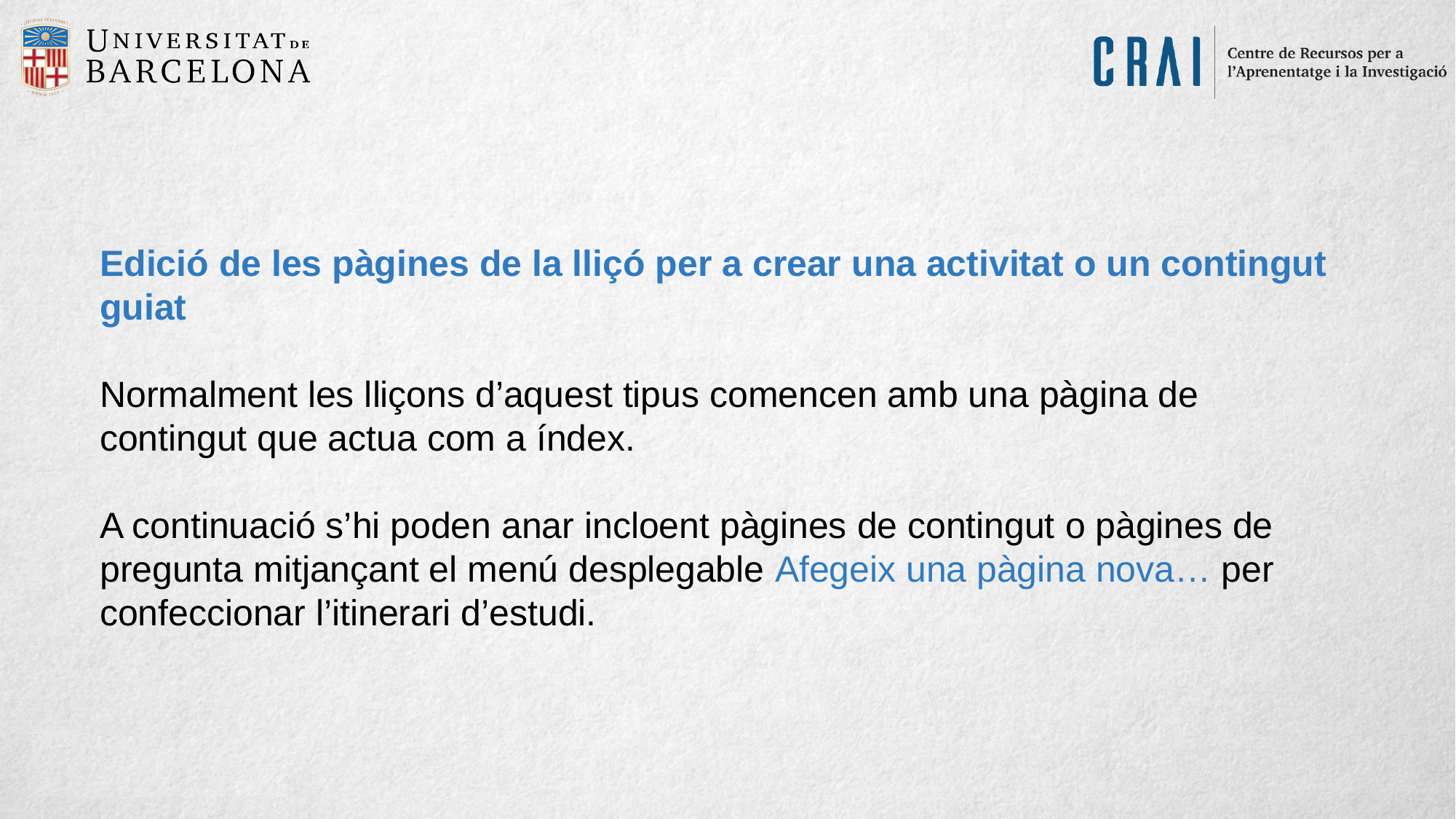

Edició de les pàgines de la lliçó per a crear una activitat o un contingut guiat

Normalment les lliçons d’aquest tipus comencen amb una pàgina de contingut que actua com a índex.

A continuació s’hi poden anar incloent pàgines de contingut o pàgines de pregunta mitjançant el menú desplegable Afegeix una pàgina nova… per confeccionar l’itinerari d’estudi.